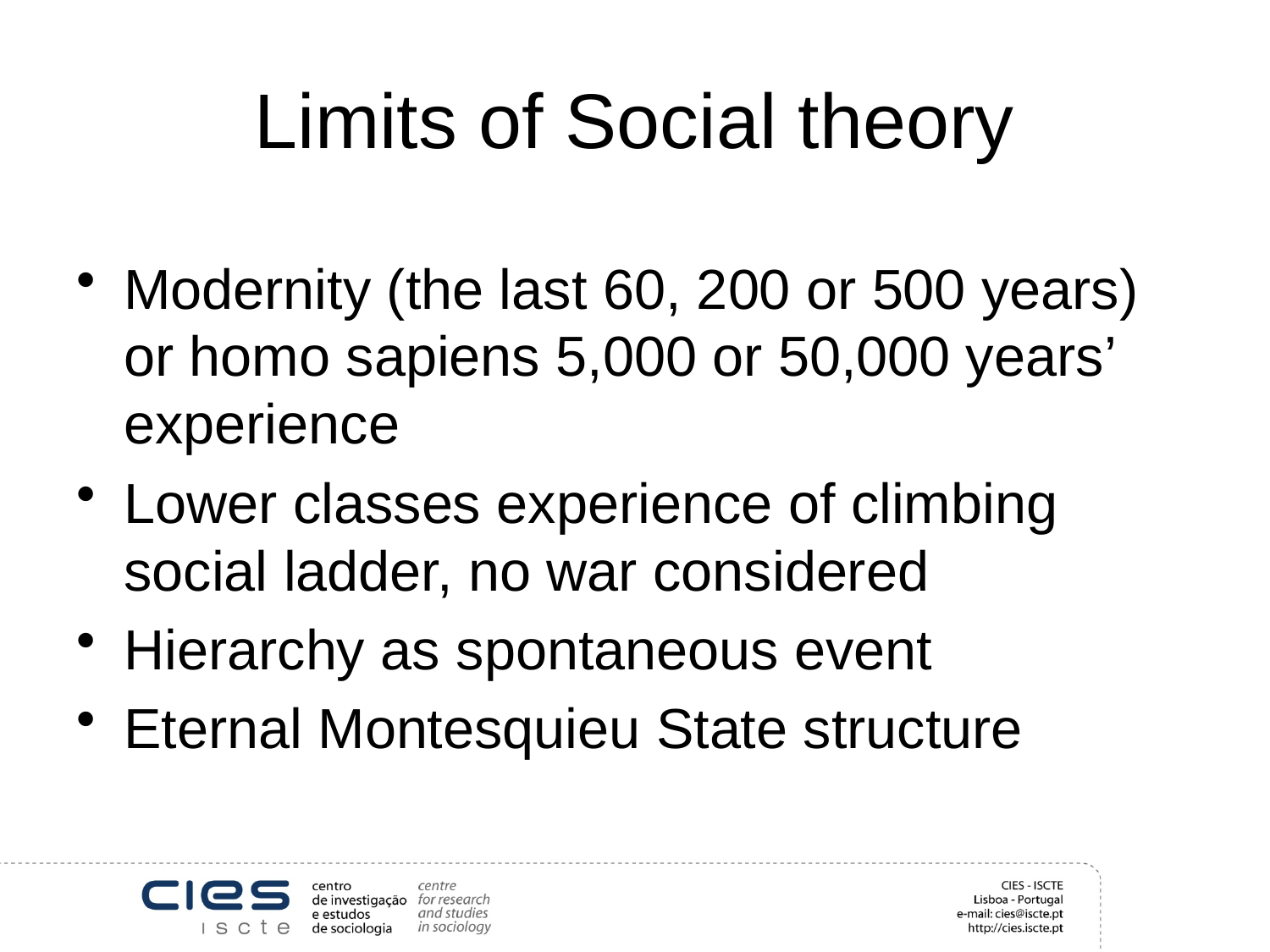

# Limits of Social theory
Modernity (the last 60, 200 or 500 years) or homo sapiens 5,000 or 50,000 years’ experience
Lower classes experience of climbing social ladder, no war considered
Hierarchy as spontaneous event
Eternal Montesquieu State structure